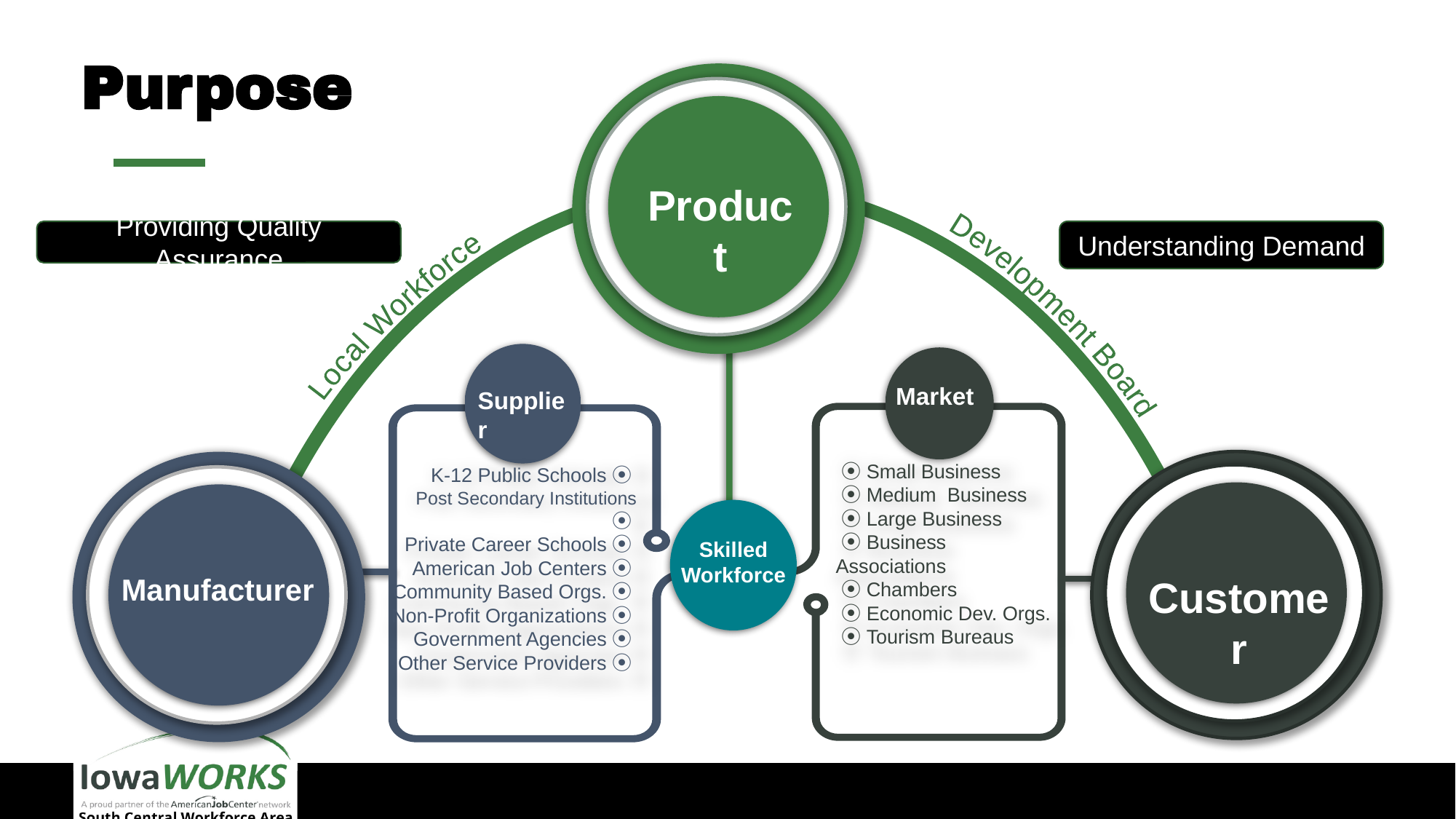

# Purpose

Customer

Manufacturer

Supplier

Market

 ⦿ Small Business
 ⦿ Medium  Business
 ⦿ Large Business
 ⦿ Business Associations
 ⦿ Chambers
 ⦿ Economic Dev. Orgs.
 ⦿ Tourism Bureaus

K-12 Public Schools ⦿
Post Secondary Institutions ⦿
Private Career Schools ⦿
American Job Centers ⦿
Community Based Orgs. ⦿
Non-Profit Organizations ⦿
Government Agencies ⦿
Other Service Providers ⦿

Skilled Workforce

Product
Providing Quality Assurance
Understanding Demand
Development Board
Local Workforce